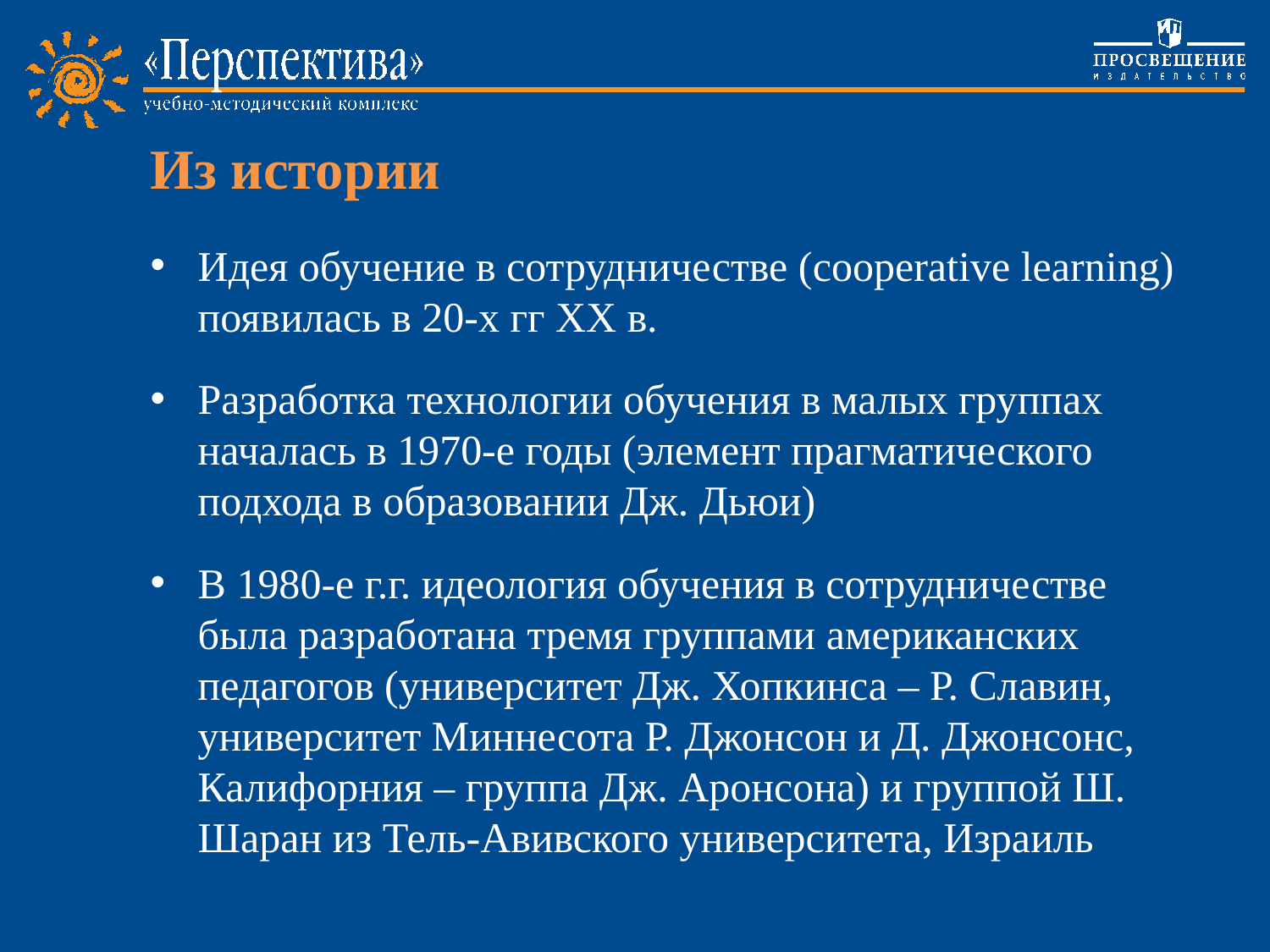

# Из истории
Идея обучение в сотрудничестве (cooperative learning) появилась в 20-х гг ХХ в.
Разработка технологии обучения в малых группах началась в 1970-е годы (элемент прагматического подхода в образовании Дж. Дьюи)
В 1980-е г.г. идеология обучения в сотрудничестве была разработана тремя группами американских педагогов (университет Дж. Хопкинса – Р. Славин, университет Миннесота Р. Джонсон и Д. Джонсонс, Калифорния – группа Дж. Аронсона) и группой Ш. Шаран из Тель-Авивского университета, Израиль